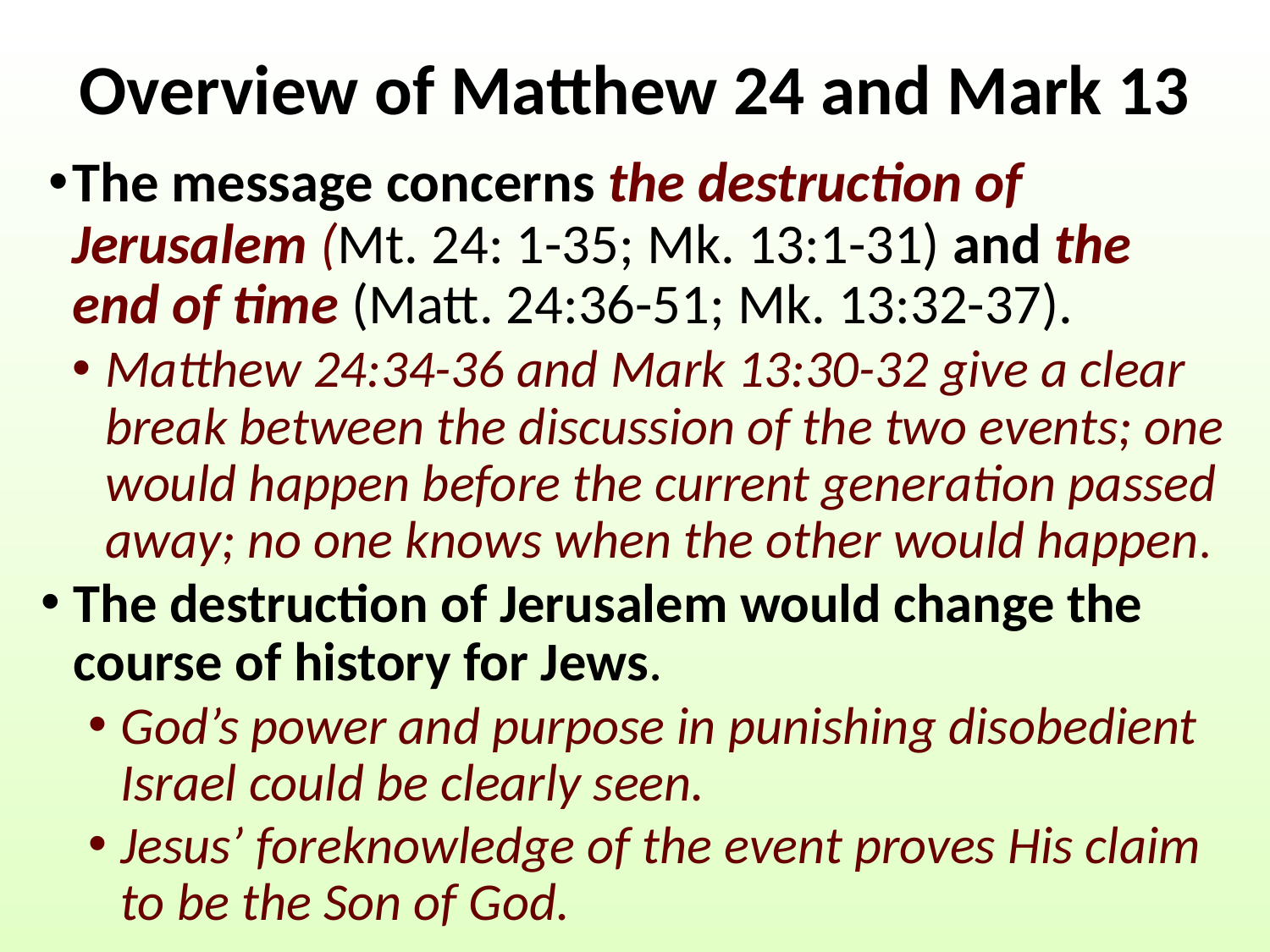

Overview of Matthew 24 and Mark 13
The message concerns the destruction of Jerusalem (Mt. 24: 1-35; Mk. 13:1-31) and the  end of time (Matt. 24:36-51; Mk. 13:32-37).
Matthew 24:34-36 and Mark 13:30-32 give a clear break between the discussion of the two events; one would happen before the current generation passed away; no one knows when the other would happen.
The destruction of Jerusalem would change the course of history for Jews.
God’s power and purpose in punishing disobedient Israel could be clearly seen.
Jesus’ foreknowledge of the event proves His claim to be the Son of God.